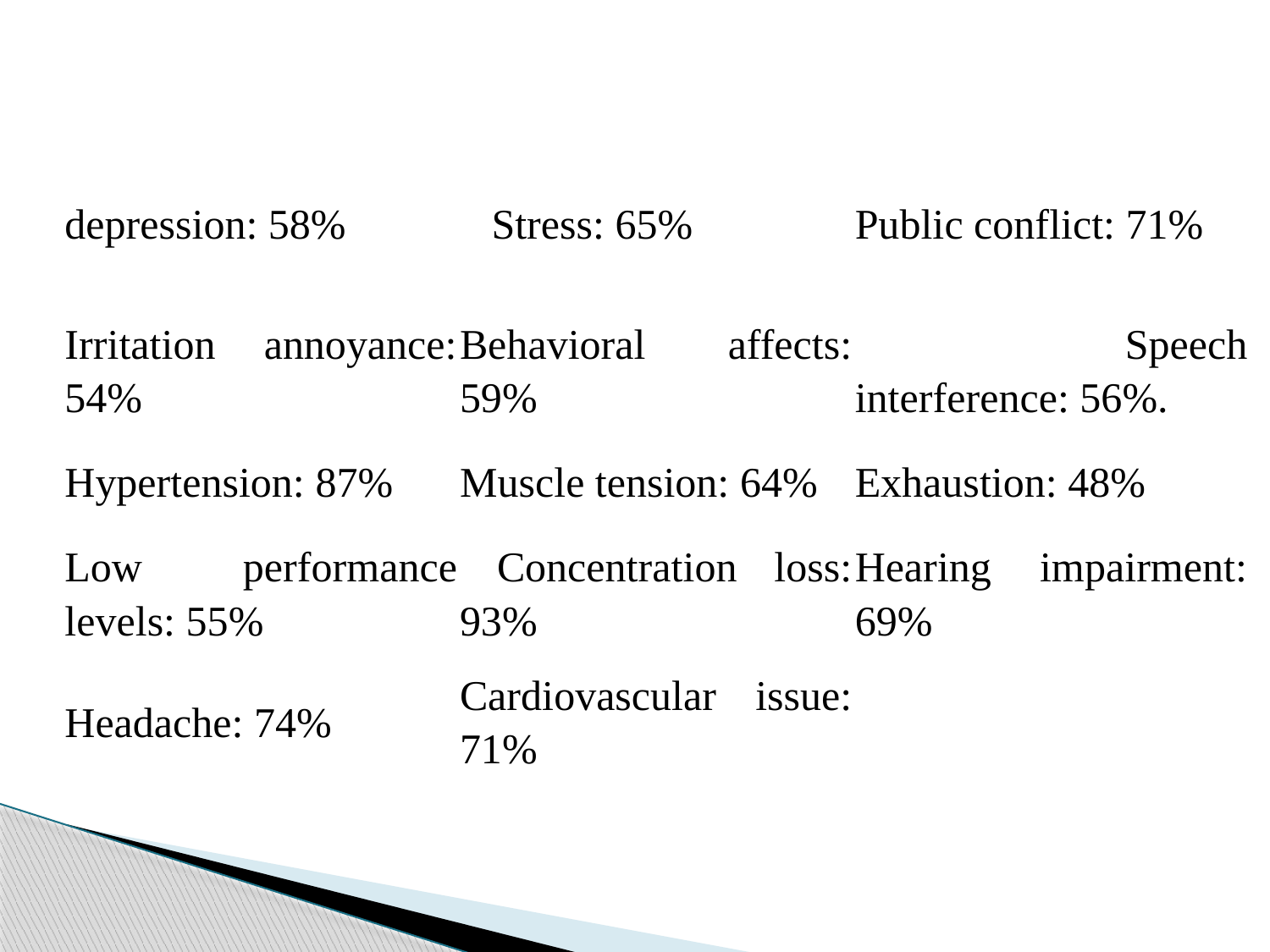

| depression: 58% | Stress: 65% | Public conflict: 71% |
| --- | --- | --- |
| Irritation annoyance: 54% | Behavioral affects: 59% | Speech interference: 56%. |
| Hypertension: 87% | Muscle tension: 64% | Exhaustion: 48% |
| Low performance levels: 55% | Concentration loss: 93% | Hearing impairment: 69% |
| Headache: 74% | Cardiovascular issue: 71% |  |